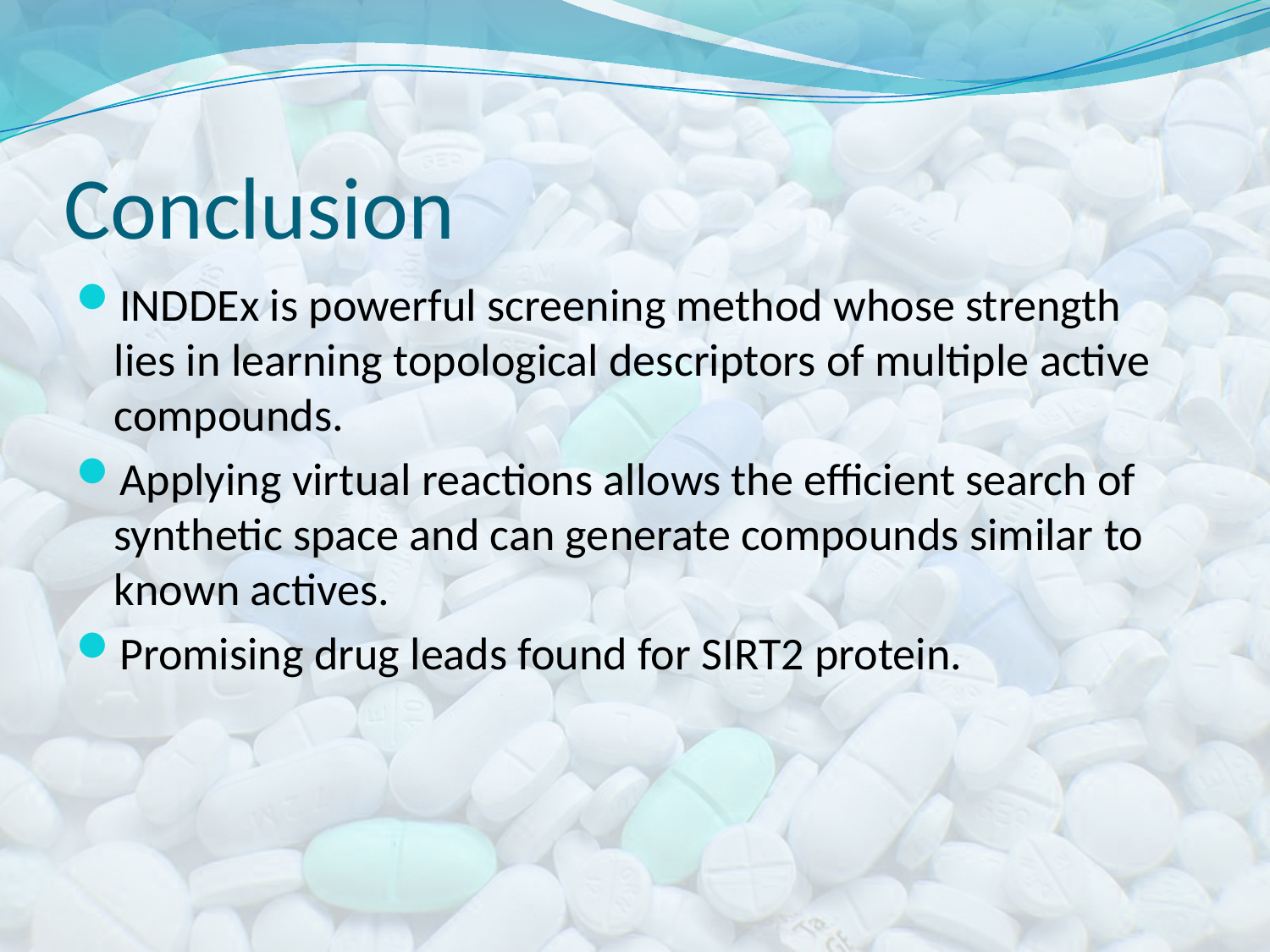

# Conclusion
INDDEx is powerful screening method whose strength lies in learning topological descriptors of multiple active compounds.
Applying virtual reactions allows the efficient search of synthetic space and can generate compounds similar to known actives.
Promising drug leads found for SIRT2 protein.